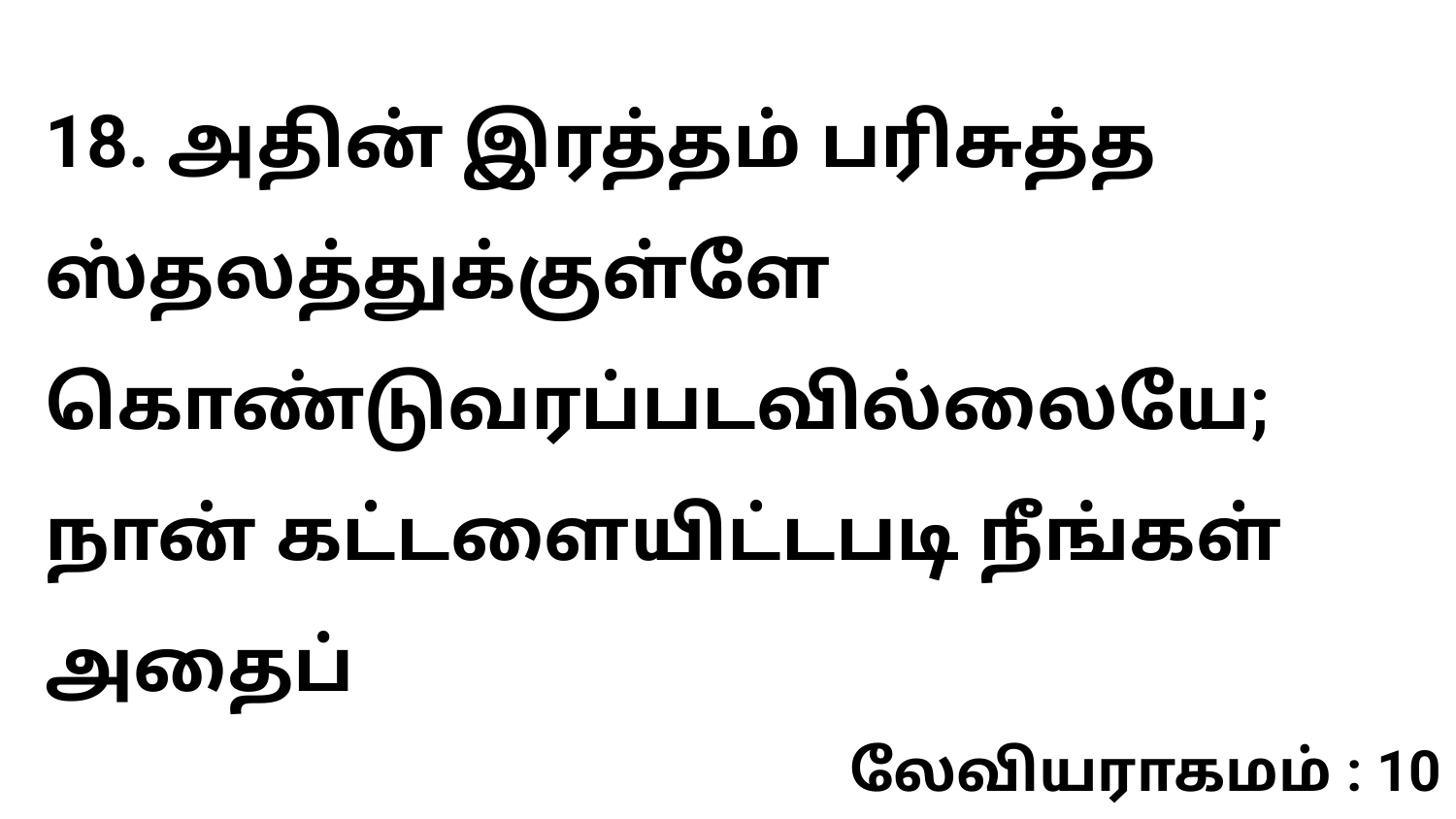

18. அதின் இரத்தம் பரிசுத்த ஸ்தலத்துக்குள்ளே கொண்டுவரப்படவில்லையே; நான் கட்டளையிட்டபடி நீங்கள் அதைப்
லேவியராகமம் : 10